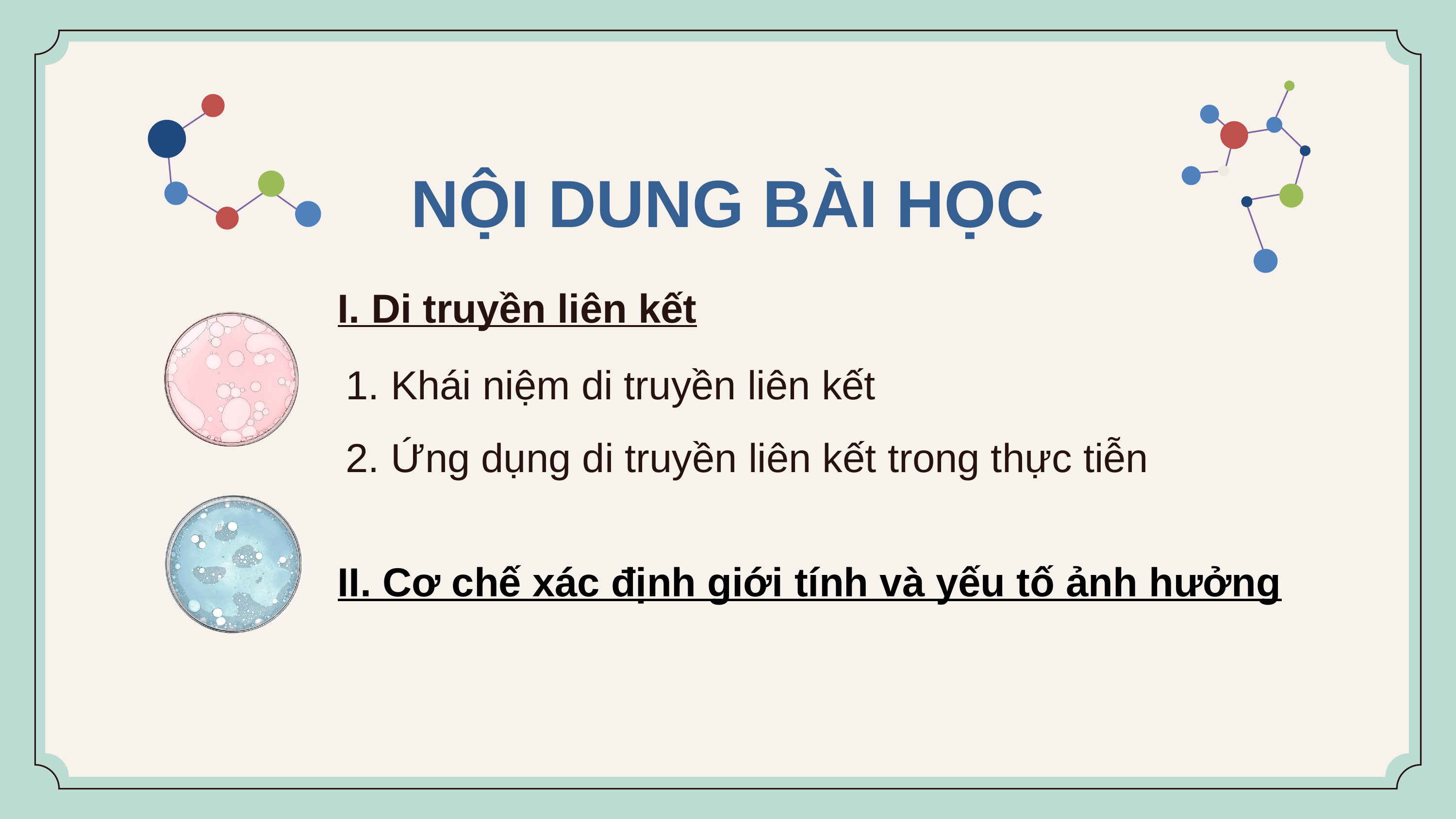

NỘI DUNG BÀI HỌC
I. Di truyền liên kết
1. Khái niệm di truyền liên kết
2. Ứng dụng di truyền liên kết trong thực tiễn

II. Cơ chế xác định giới tính và yếu tố ảnh hưởng